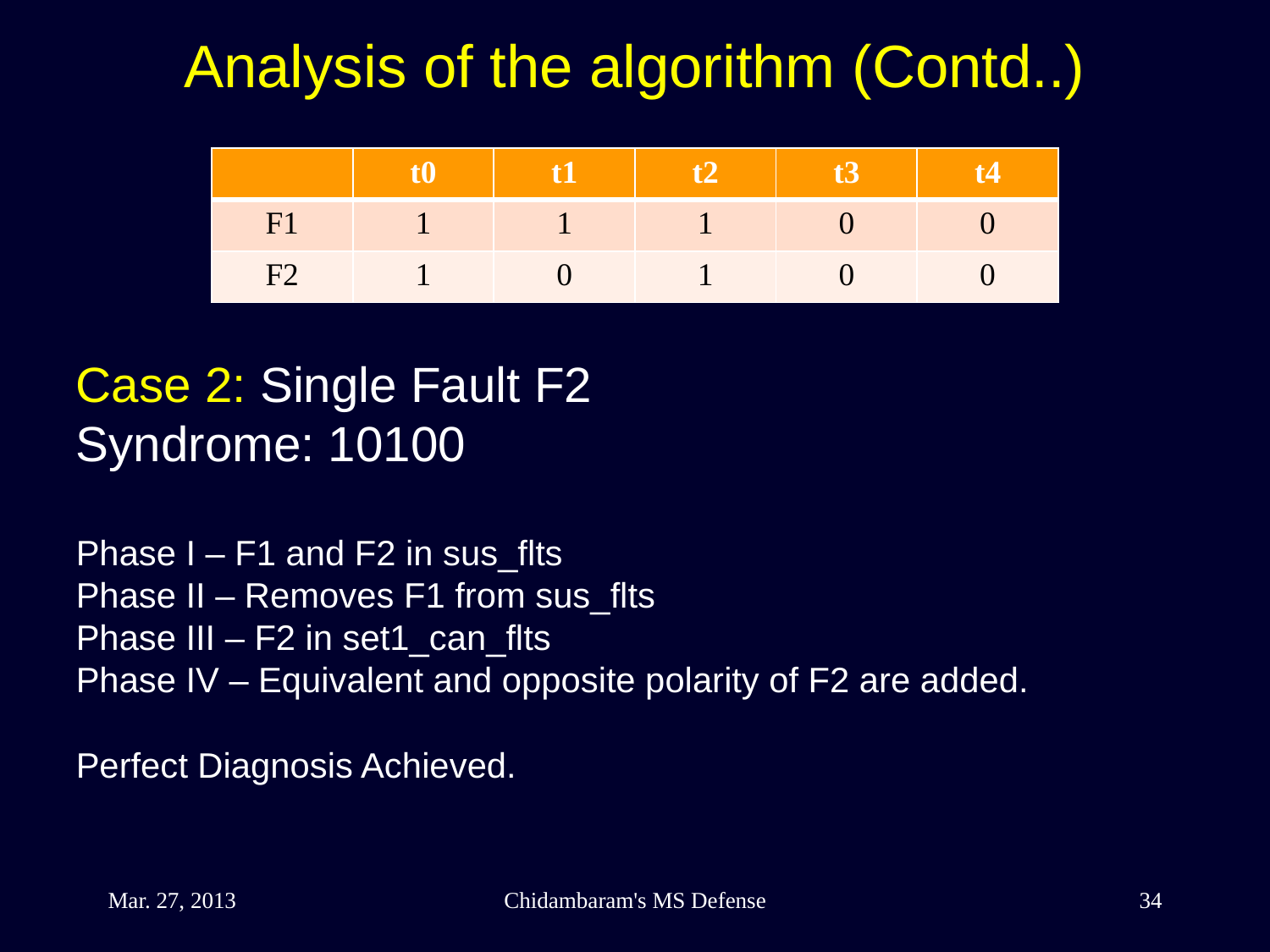

Analysis of the algorithm (Contd..)
|  | t0 | t1 | t2 | t3 | t4 |
| --- | --- | --- | --- | --- | --- |
| F1 | 1 | 1 | 1 | 0 | 0 |
| F2 | 1 | 0 | 1 | 0 | 0 |

Case 2: Single Fault F2
Syndrome: 10100

Phase I – F1 and F2 in sus_flts
Phase II – Removes F1 from sus_flts
Phase III – F2 in set1_can_flts
Phase IV – Equivalent and opposite polarity of F2 are added.

Perfect Diagnosis Achieved.

Mar. 27, 2013
Chidambaram's MS Defense
34